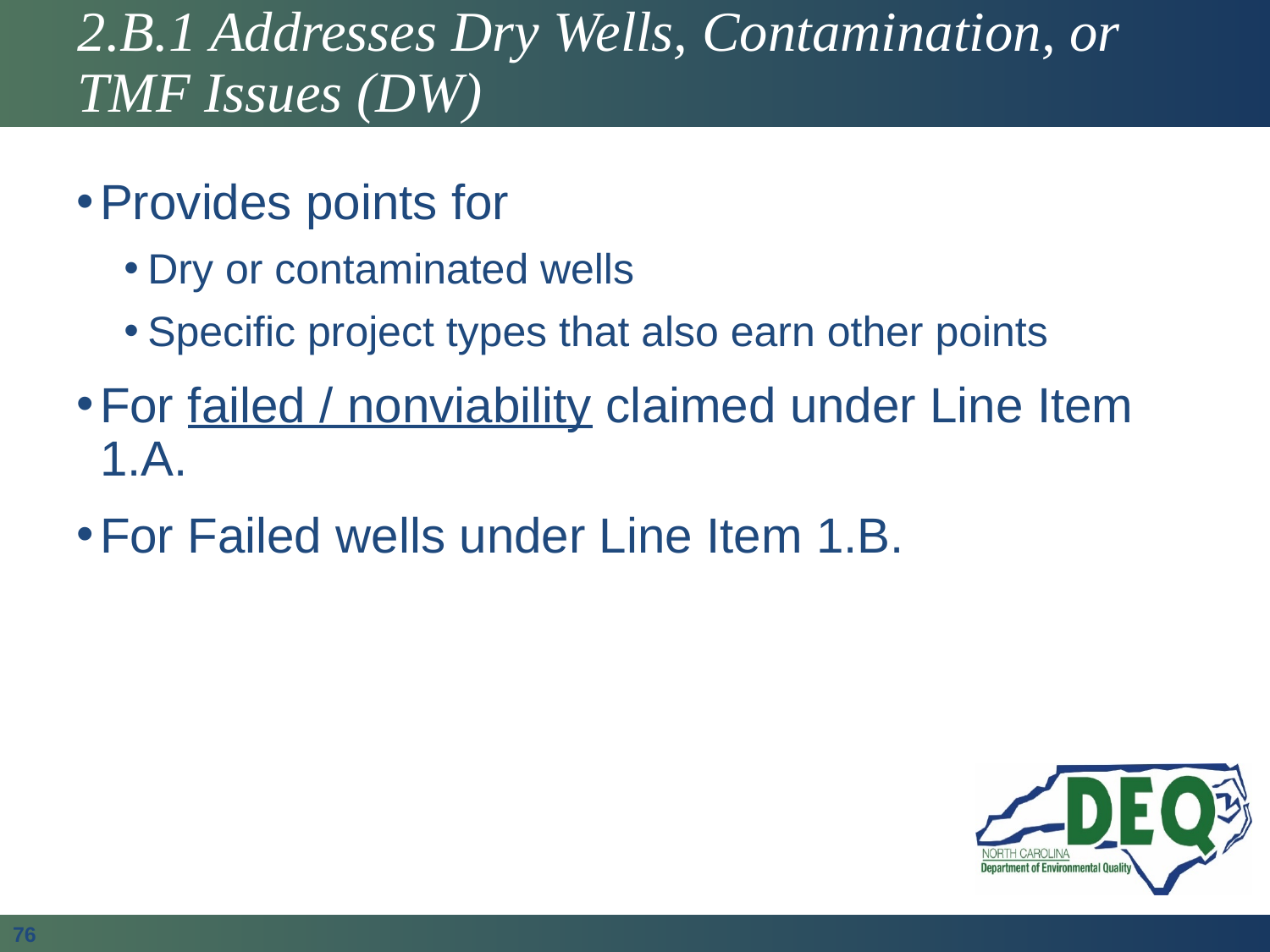

# 2.B.1 Addresses Dry Wells, Contamination, or TMF Issues (DW)
Provides points for
Dry or contaminated wells
Specific project types that also earn other points
For failed / nonviability claimed under Line Item 1.A.
For Failed wells under Line Item 1.B.

76